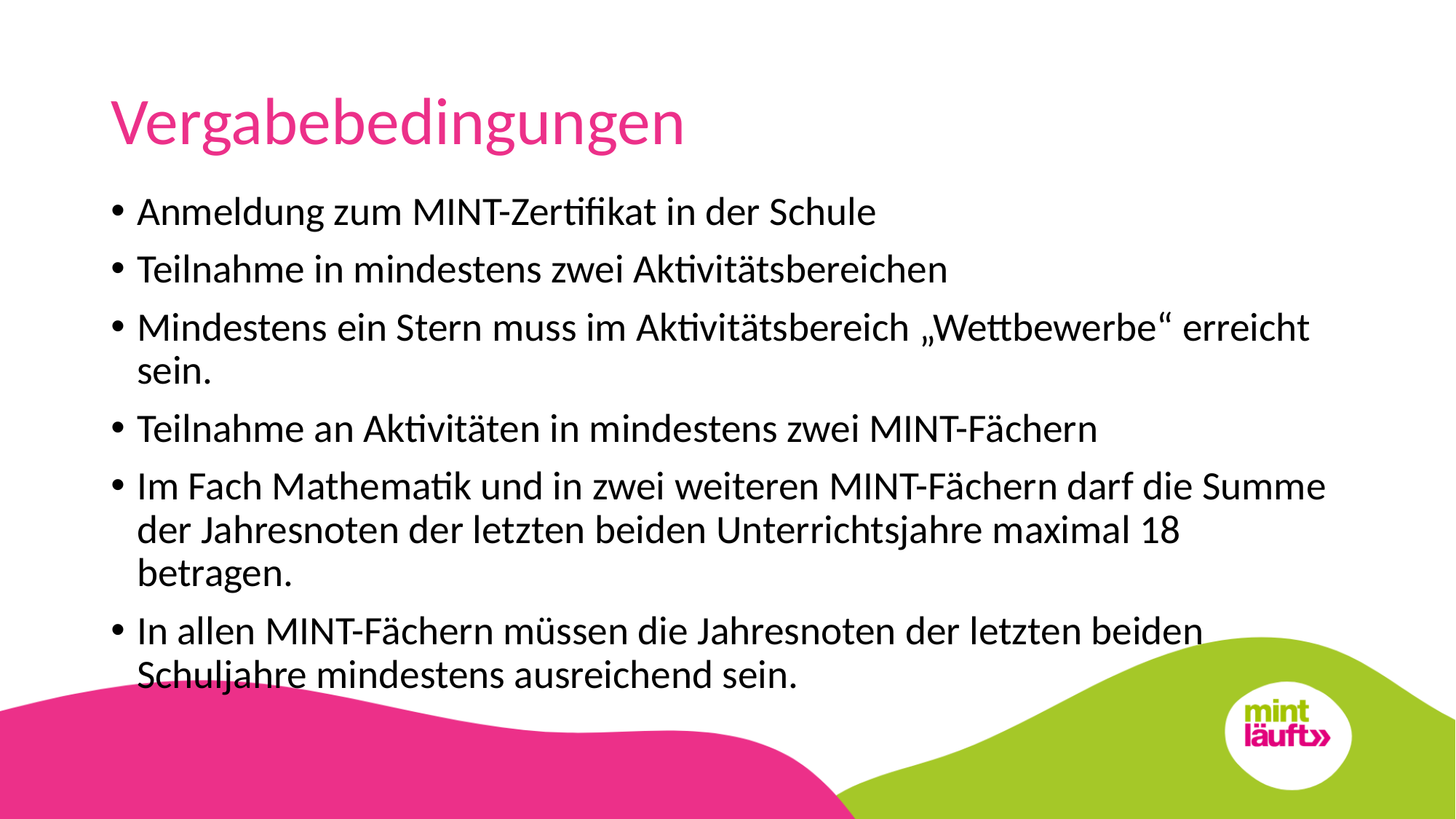

# Vergabebedingungen
Anmeldung zum MINT-Zertifikat in der Schule
Teilnahme in mindestens zwei Aktivitätsbereichen
Mindestens ein Stern muss im Aktivitätsbereich „Wettbewerbe“ erreicht sein.
Teilnahme an Aktivitäten in mindestens zwei MINT-Fächern
Im Fach Mathematik und in zwei weiteren MINT-Fächern darf die Summe der Jahresnoten der letzten beiden Unterrichtsjahre maximal 18 betragen.
In allen MINT-Fächern müssen die Jahresnoten der letzten beiden Schuljahre mindestens ausreichend sein.